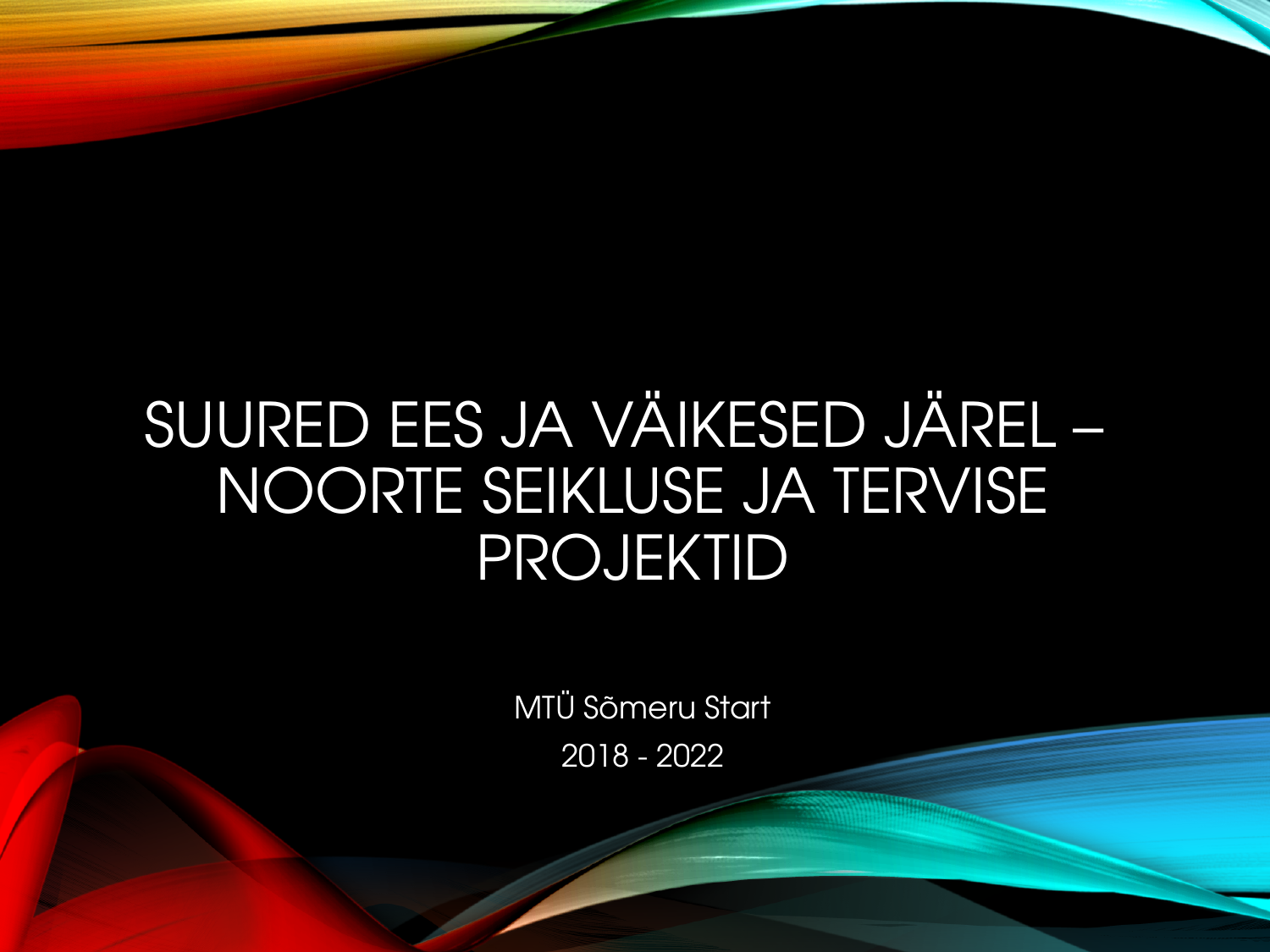

# SUURED EES ja väikesed järel – NOORTE SEIKLUSE JA TERVISE PROJEKTID
MTÜ Sõmeru Start
2018 - 2022